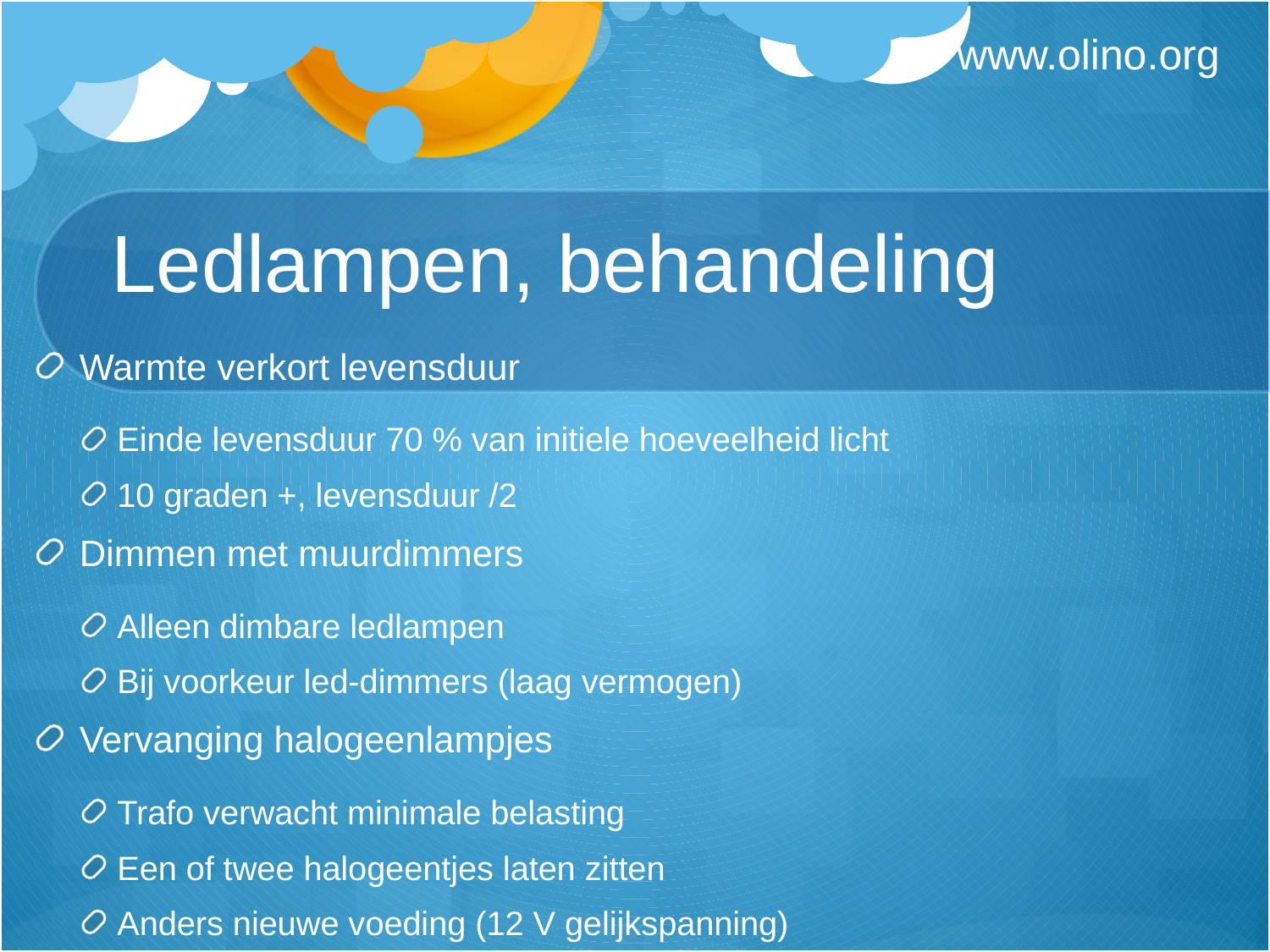

# Ledlampen, behandeling
Warmte verkort levensduur
Einde levensduur 70 % van initiele hoeveelheid licht
10 graden +, levensduur /2
Dimmen met muurdimmers
Alleen dimbare ledlampen
Bij voorkeur led-dimmers (laag vermogen)
Vervanging halogeenlampjes
Trafo verwacht minimale belasting
Een of twee halogeentjes laten zitten
Anders nieuwe voeding (12 V gelijkspanning)